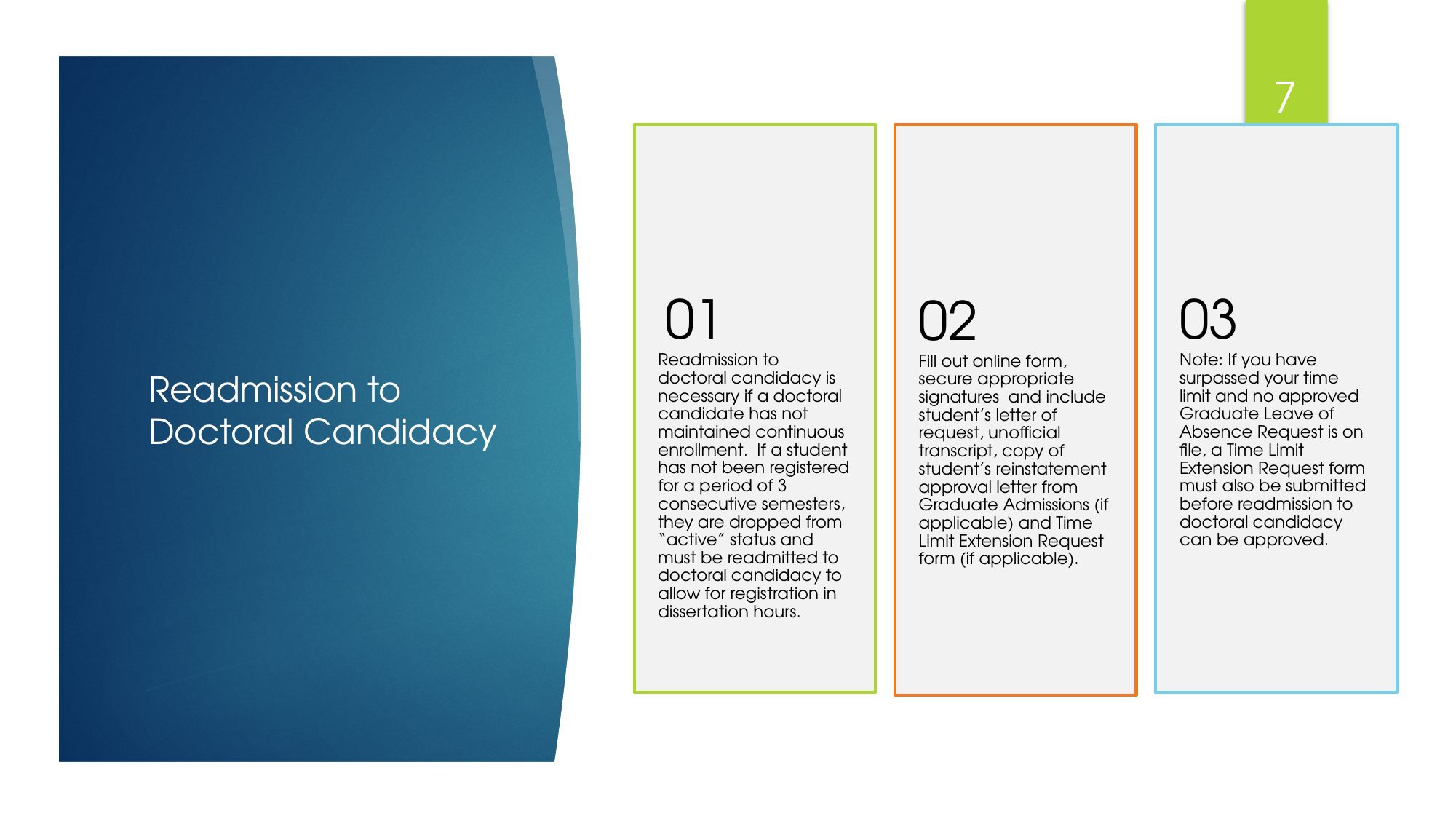

7
Readmission to doctoral candidacy is necessary if a doctoral candidate has not maintained continuous enrollment.  If a student has not been registered for a period of 3 consecutive semesters, they are dropped from “active” status and must be readmitted to doctoral candidacy to allow for registration in dissertation hours.
01
Fill out online form, secure appropriate signatures  and include student’s letter of request, unofficial transcript, copy of student’s reinstatement approval letter from Graduate Admissions (if applicable) and Time Limit Extension Request form (if applicable).
02
Note: If you have surpassed your time limit and no approved Graduate Leave of Absence Request is on file, a Time Limit Extension Request form must also be submitted  before readmission to doctoral candidacy can be approved.
03
# Readmission to Doctoral Candidacy